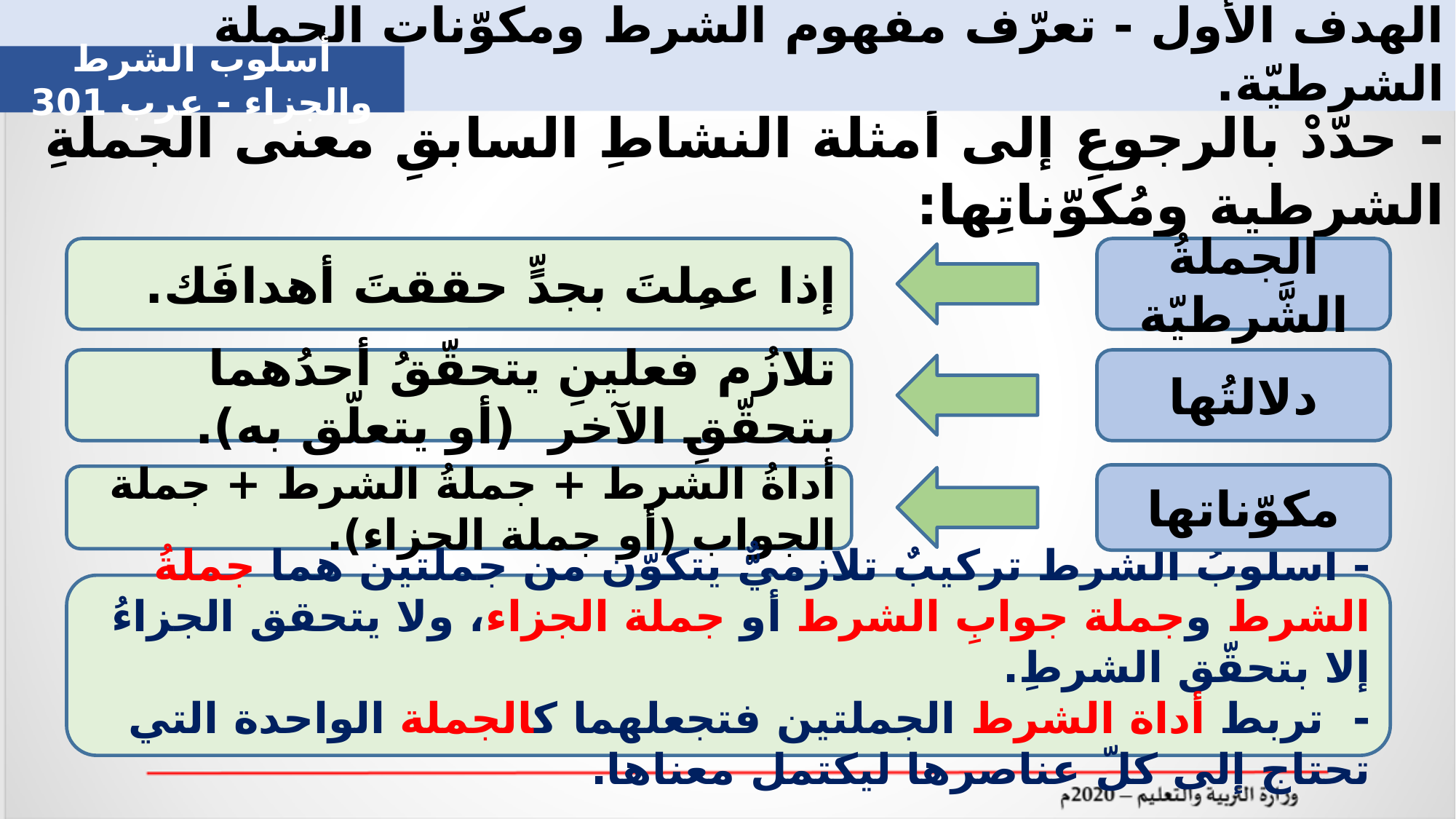

الهدف الأول - تعرّف مفهوم الشرط ومكوّنات الجملة الشرطيّة.

أسلوب الشرط والجزاء - عرب 301

- حدّدْ بالرجوعِ إلى أمثلة النشاطِ السابقِ معنى الجملةِ الشرطية ومُكوّناتِها:

إذا عمِلتَ بجدٍّ حققتَ أهدافَك.
الجملةُ الشَّرطيّة

تلازُم فعلينِ يتحقّقُ أحدُهما بتحقّقِ الآخر  (أو يتعلّق به).
دلالتُها

مكوّناتها
أداةُ الشرط + جملةُ الشرط + جملة الجواب (أو جملة الجزاء).
- أسلوبُ الشرط تركيبٌ تلازميٌّ يتكوّن من جملتين هما جملةُ الشرط وجملة جوابِ الشرط أو جملة الجزاء، ولا يتحقق الجزاءُ إلا بتحقّق الشرطِ.
-  تربط أداة الشرط الجملتين فتجعلهما كالجملة الواحدة التي تحتاج إلى كلّ عناصرها ليكتمل معناها.